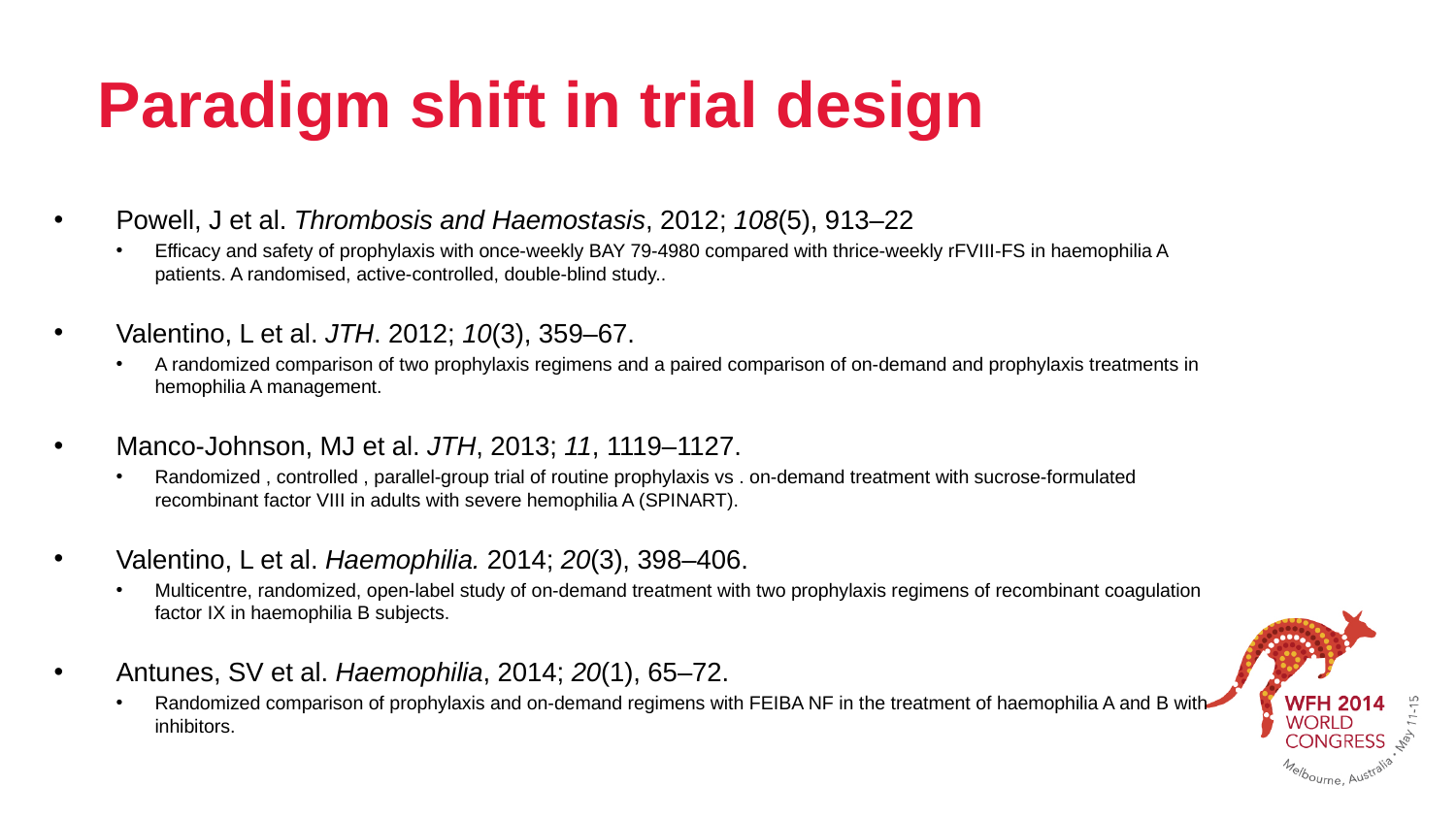

# Paradigm shift in trial design
Powell, J et al. Thrombosis and Haemostasis, 2012; 108(5), 913–22
Efficacy and safety of prophylaxis with once-weekly BAY 79-4980 compared with thrice-weekly rFVIII-FS in haemophilia A patients. A randomised, active-controlled, double-blind study..

Valentino, L et al. JTH. 2012; 10(3), 359–67.
A randomized comparison of two prophylaxis regimens and a paired comparison of on-demand and prophylaxis treatments in hemophilia A management.

Manco-Johnson, MJ et al. JTH, 2013; 11, 1119–1127.
Randomized , controlled , parallel-group trial of routine prophylaxis vs . on-demand treatment with sucrose-formulated recombinant factor VIII in adults with severe hemophilia A (SPINART).

Valentino, L et al. Haemophilia. 2014; 20(3), 398–406.
Multicentre, randomized, open-label study of on-demand treatment with two prophylaxis regimens of recombinant coagulation factor IX in haemophilia B subjects.

Antunes, SV et al. Haemophilia, 2014; 20(1), 65–72.
Randomized comparison of prophylaxis and on-demand regimens with FEIBA NF in the treatment of haemophilia A and B with inhibitors.